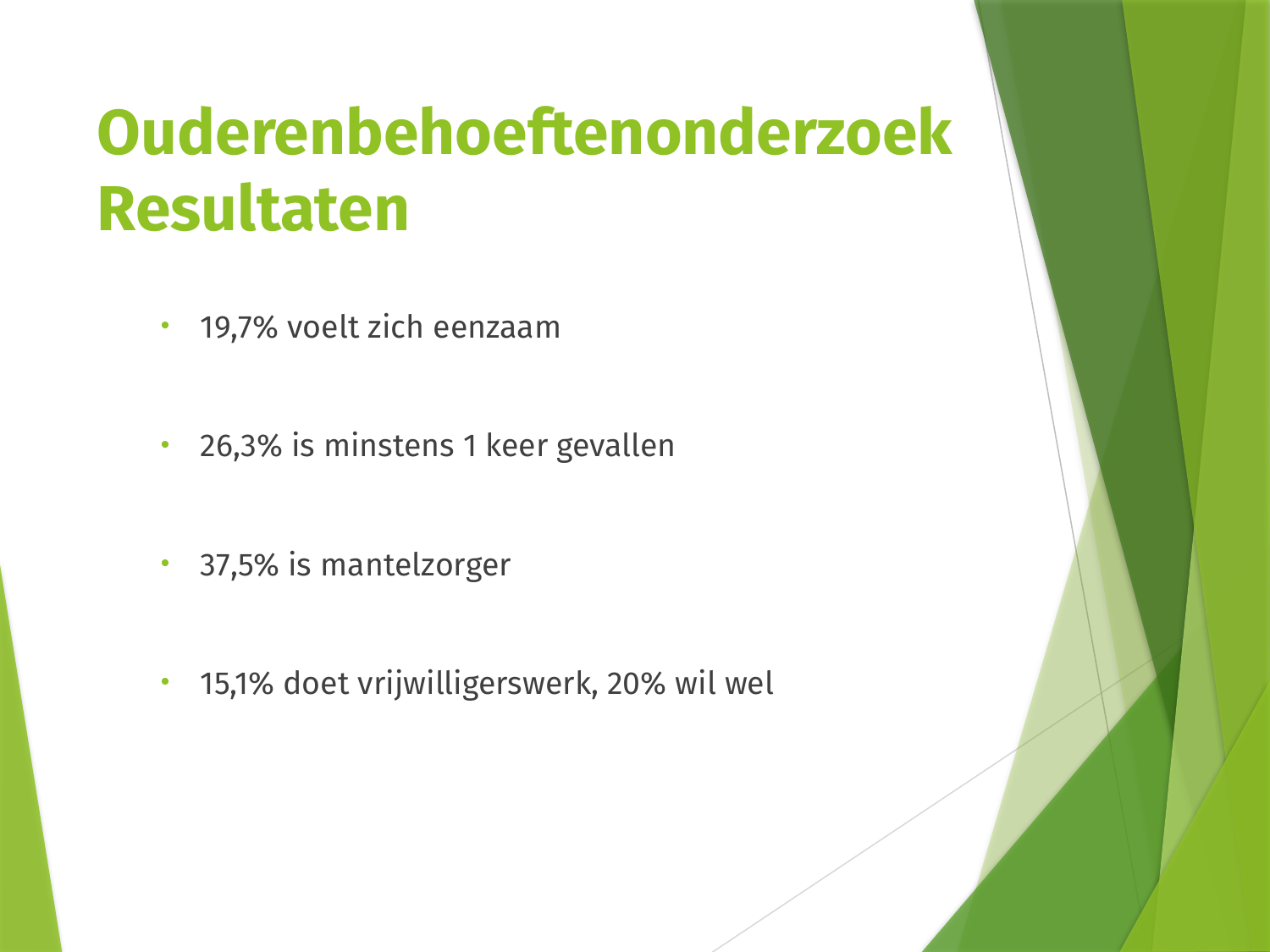

# Ouderenbehoeftenonderzoek Resultaten
19,7% voelt zich eenzaam

26,3% is minstens 1 keer gevallen

37,5% is mantelzorger

15,1% doet vrijwilligerswerk, 20% wil wel